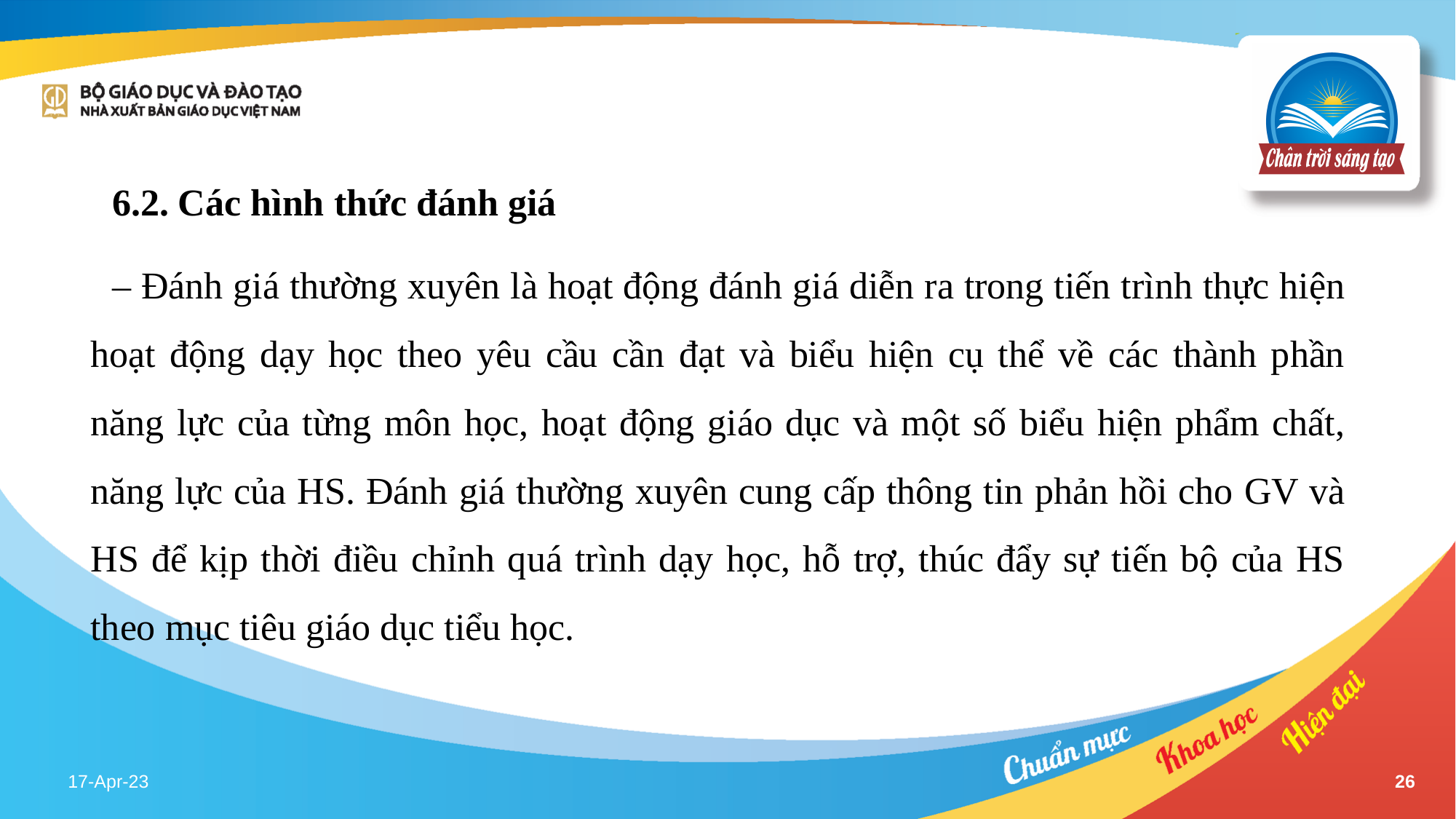

6.2. Các hình thức đánh giá
– Đánh giá thường xuyên là hoạt động đánh giá diễn ra trong tiến trình thực hiện hoạt động dạy học theo yêu cầu cần đạt và biểu hiện cụ thể về các thành phần năng lực của từng môn học, hoạt động giáo dục và một số biểu hiện phẩm chất, năng lực của HS. Đánh giá thường xuyên cung cấp thông tin phản hồi cho GV và HS để kịp thời điều chỉnh quá trình dạy học, hỗ trợ, thúc đẩy sự tiến bộ của HS theo mục tiêu giáo dục tiểu học.
17-Apr-23
26